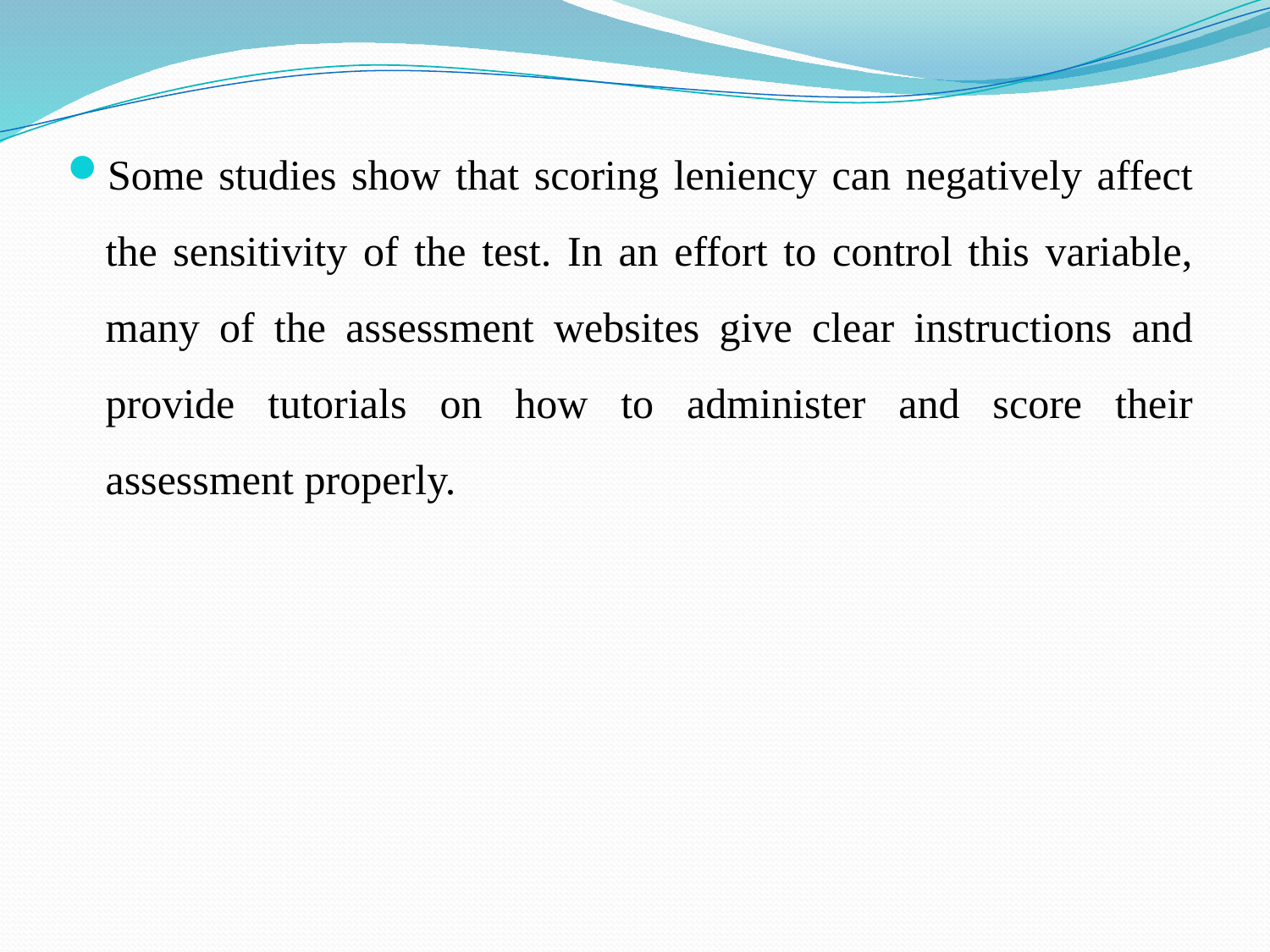

Some studies show that scoring leniency can negatively affect the sensitivity of the test. In an effort to control this variable, many of the assessment websites give clear instructions and provide tutorials on how to administer and score their assessment properly.